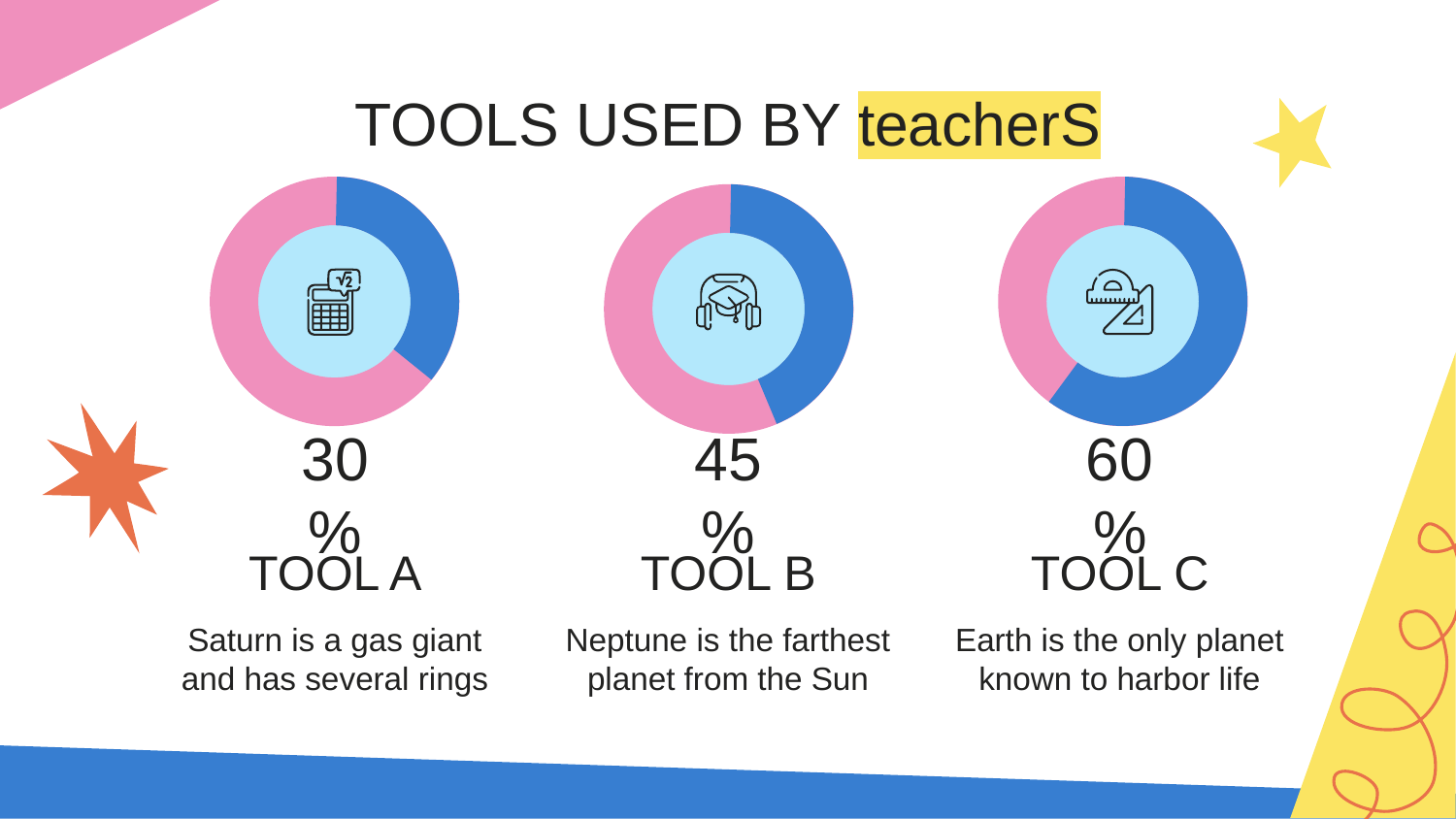

TOOLS USED BY teacherS

# 30%
45%
60%
TOOL A
TOOL B
TOOL C
Neptune is the farthest planet from the Sun
Saturn is a gas giant and has several rings
Earth is the only planet known to harbor life